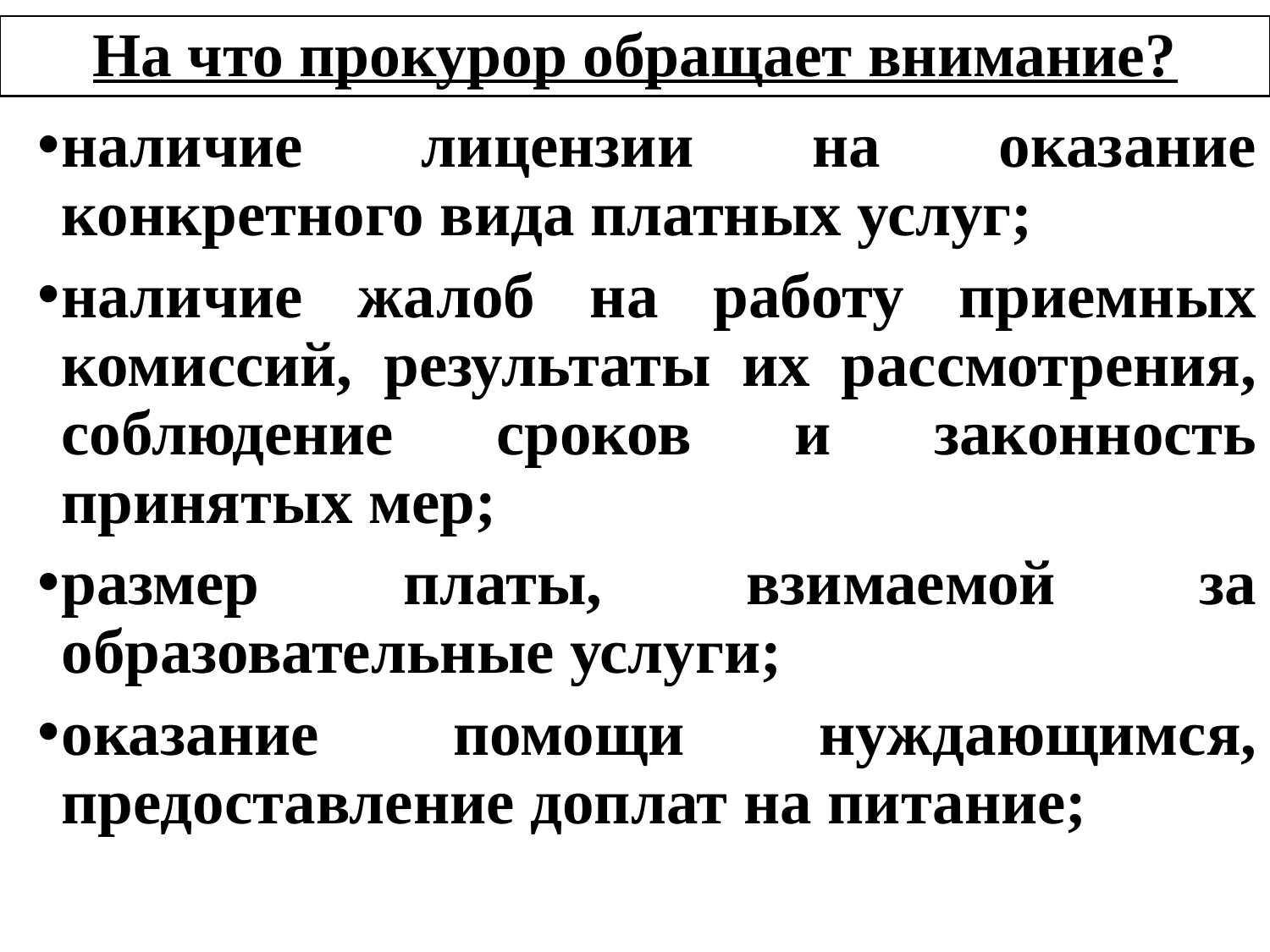

# На что прокурор обращает внимание?
наличие лицензии на оказание конкретного вида платных услуг;
наличие жалоб на работу приемных комиссий, результаты их рассмотрения, соблюдение сроков и законность принятых мер;
размер платы, взимаемой за образовательные услуги;
оказание помощи нуждающимся, предоставление доплат на питание;